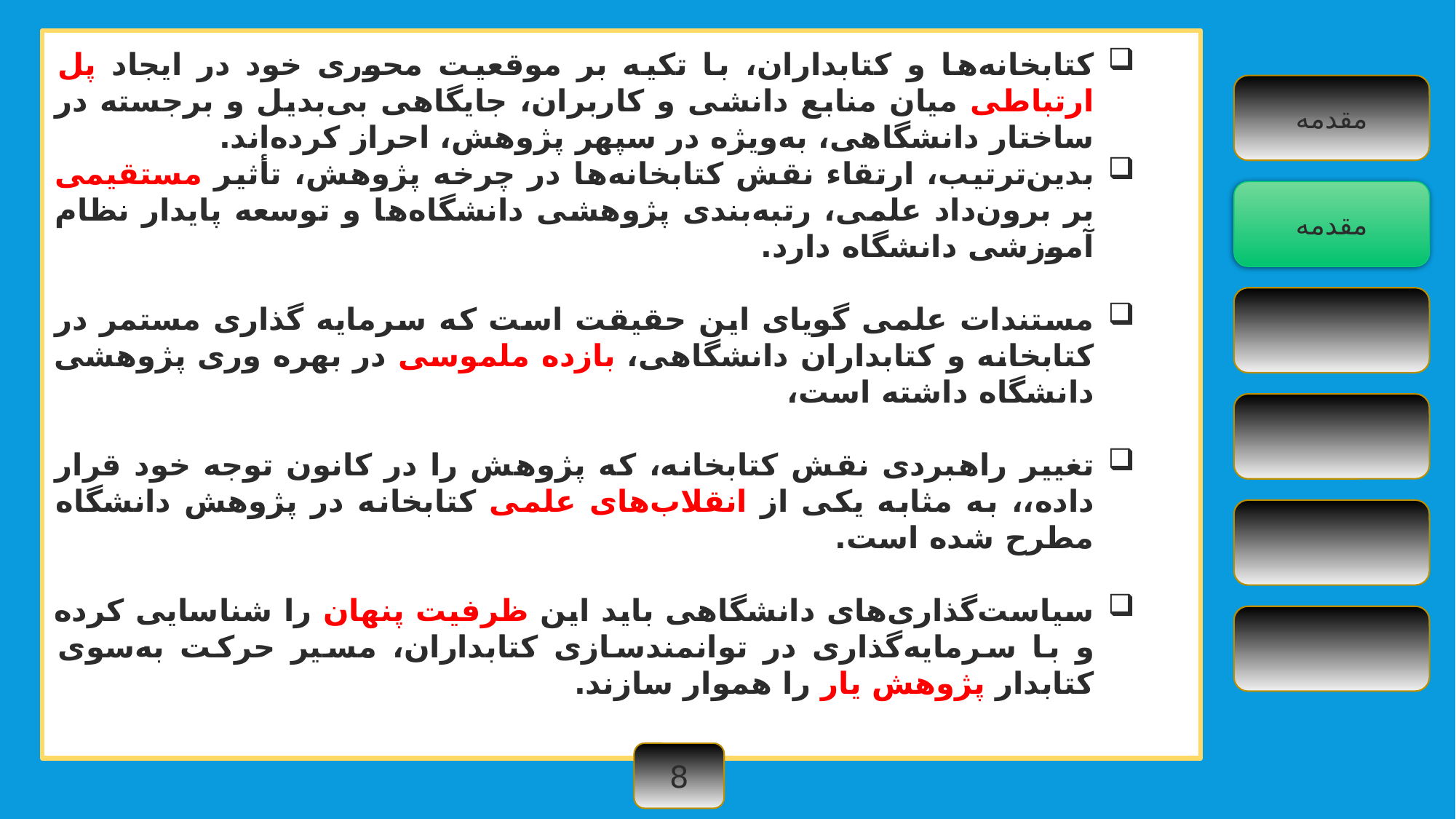

کتابخانه‌ها و کتابداران، با تکیه بر موقعیت محوری خود در ایجاد پل ارتباطی میان منابع دانشی و کاربران، جایگاهی بی‌بدیل و برجسته در ساختار دانشگاهی، به‌ویژه در سپهر پژوهش، احراز کرده‌اند.
بدین‌ترتیب، ارتقاء نقش کتابخانه‌ها در چرخه پژوهش، تأثیر مستقیمی بر برون‌داد علمی، رتبه‌بندی پژوهشی دانشگاه‌ها و توسعه پایدار نظام آموزشی دانشگاه دارد.

مستندات علمی گویای این حقیقت است که سرمایه گذاری مستمر در کتابخانه و کتابداران دانشگاهی، بازده ملموسی در بهره وری پژوهشی دانشگاه داشته است،

تغییر راهبردی نقش کتابخانه، که پژوهش را در کانون توجه خود قرار داده،، به مثابه یکی از انقلاب‌های علمی کتابخانه در پژوهش دانشگاه مطرح شده است.

سیاست‌گذاری‌های دانشگاهی باید این ظرفیت پنهان را شناسایی کرده و با سرمایه‌گذاری در توانمندسازی کتابداران، مسیر حرکت به‌سوی کتابدار پژوهش یار را هموار سازند.

مقدمه
مقدمه

8